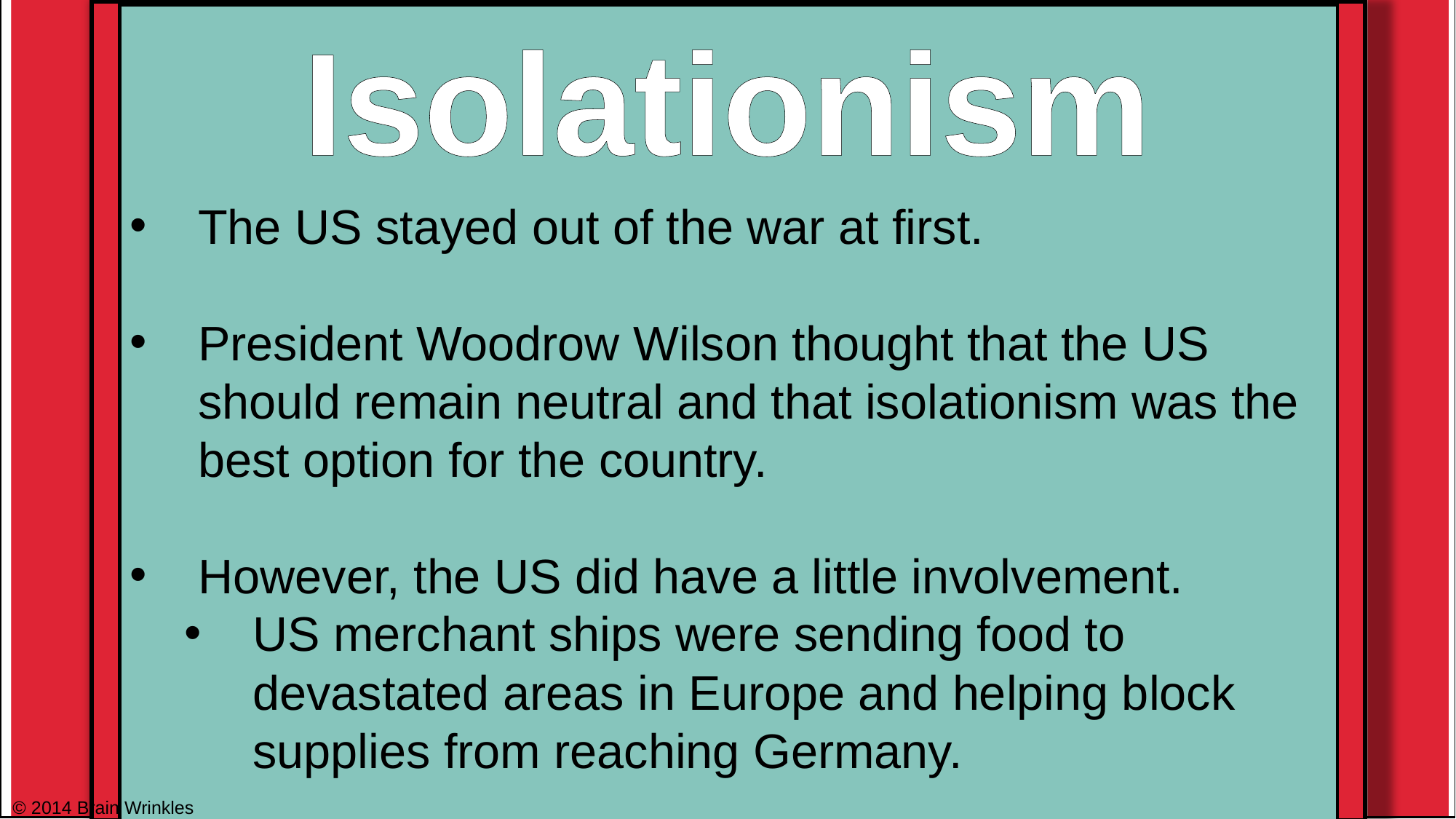

Isolationism

The US stayed out of the war at first.

President Woodrow Wilson thought that the US should remain neutral and that isolationism was the best option for the country.

However, the US did have a little involvement.
US merchant ships were sending food to devastated areas in Europe and helping block supplies from reaching Germany.
© 2014 Brain Wrinkles